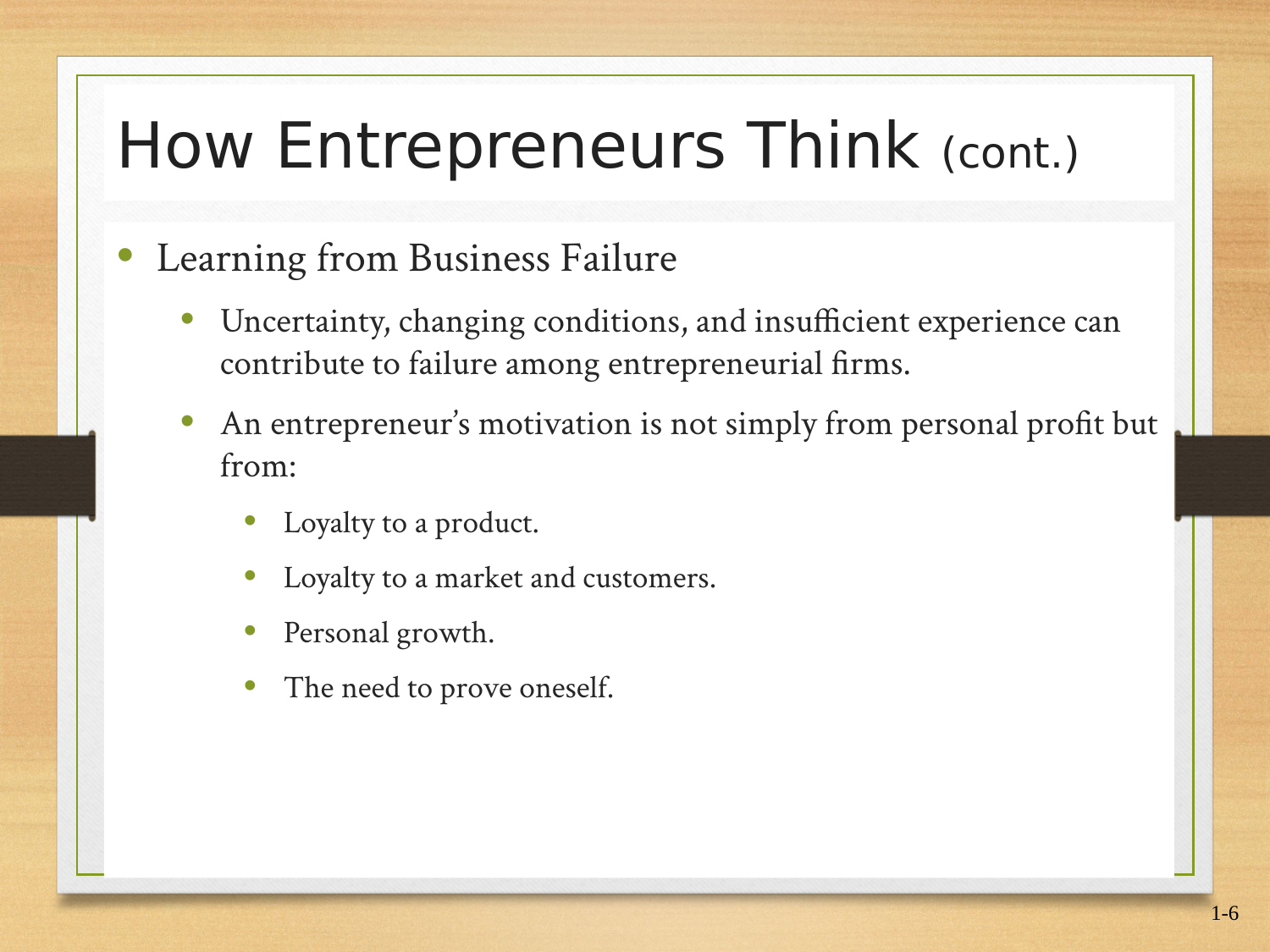

How Entrepreneurs Think (cont.)
Learning from Business Failure
Uncertainty, changing conditions, and insufficient experience can contribute to failure among entrepreneurial firms.
An entrepreneur’s motivation is not simply from personal profit but from:
Loyalty to a product.
Loyalty to a market and customers.
Personal growth.
The need to prove oneself.